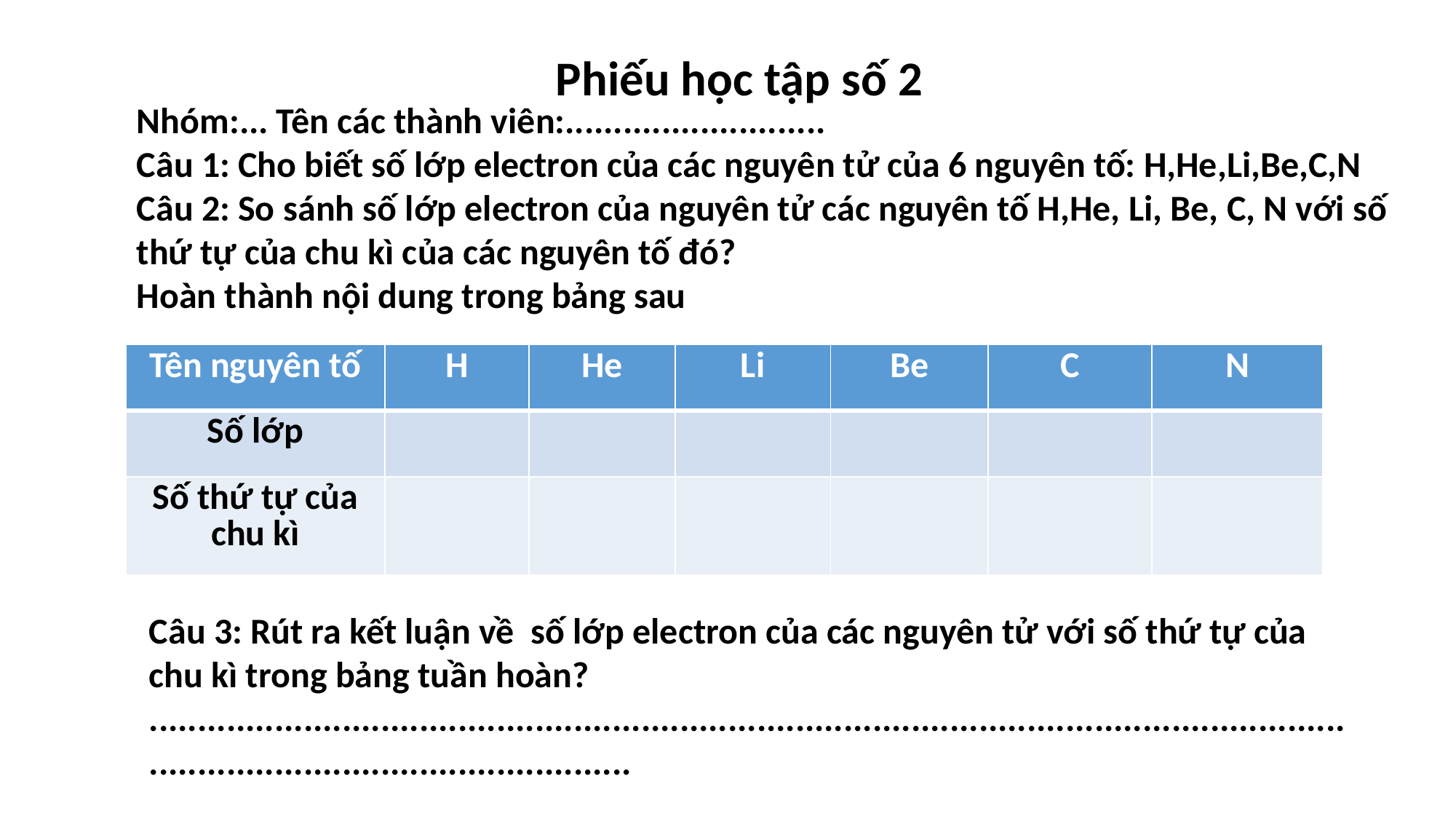

Phiếu học tập số 2
Nhóm:... Tên các thành viên:...........................
Câu 1: Cho biết số lớp electron của các nguyên tử của 6 nguyên tố: H,He,Li,Be,C,N
Câu 2: So sánh số lớp electron của nguyên tử các nguyên tố H,He, Li, Be, C, N với số thứ tự của chu kì của các nguyên tố đó?
Hoàn thành nội dung trong bảng sau
| Tên nguyên tố | H | He | Li | Be | C | N |
| --- | --- | --- | --- | --- | --- | --- |
| Số lớp |  |  |  |  |  |  |
| Số thứ tự của chu kì |  |  |  |  |  |  |

Câu 3: Rút ra kết luận về  số lớp electron của các nguyên tử với số thứ tự của chu kì trong bảng tuần hoàn?
..............................................................................................................................................................................